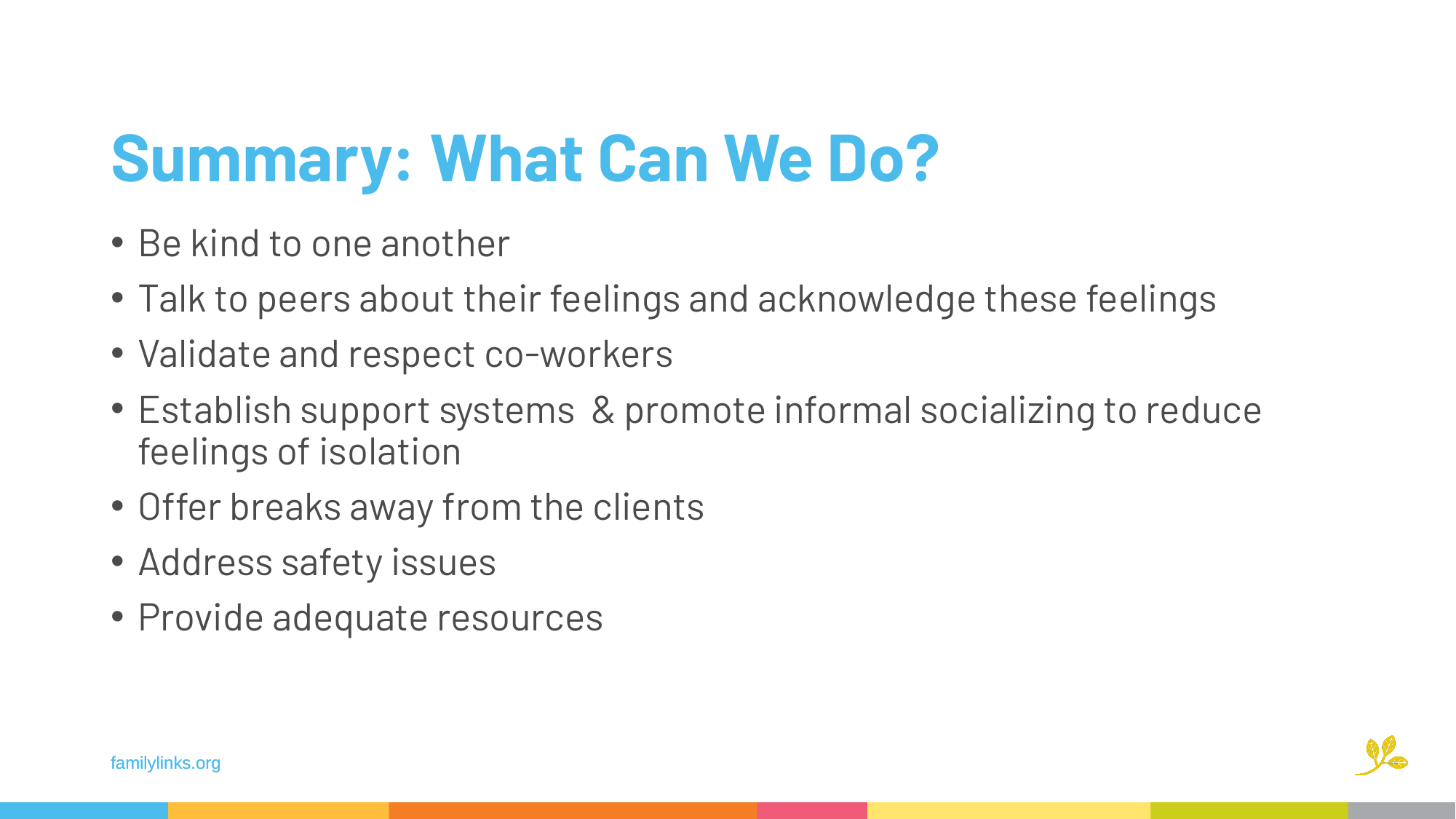

# Summary: What Can We Do?
Be kind to one another
Talk to peers about their feelings and acknowledge these feelings
Validate and respect co-workers
Establish support systems  & promote informal socializing to reduce feelings of isolation
Offer breaks away from the clients
Address safety issues
Provide adequate resources